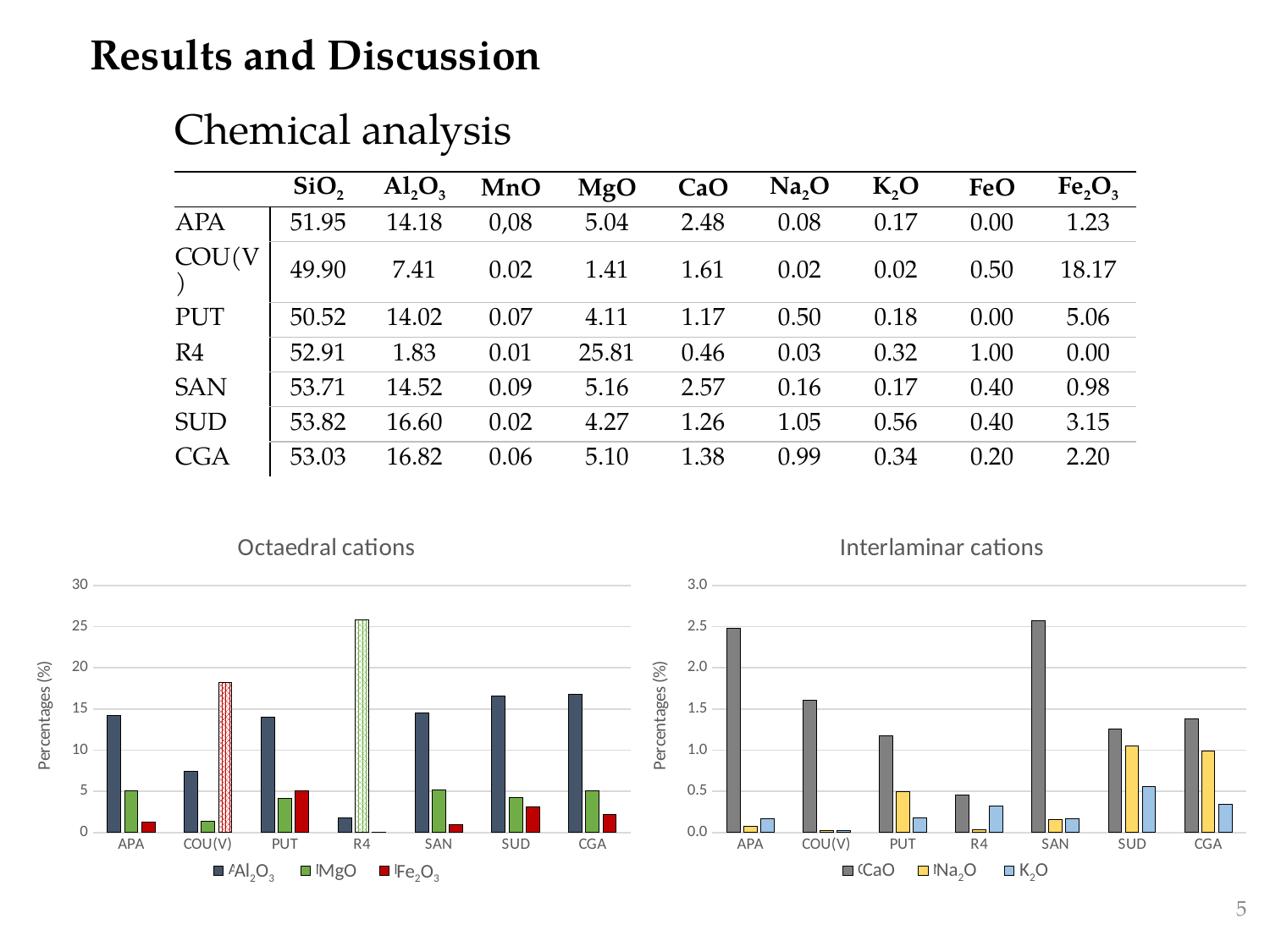

Results and Discussion
Chemical analysis
|  | SiO2 | Al2O3 | MnO | MgO | CaO | Na2O | K2O | FeO | Fe2O3 |
| --- | --- | --- | --- | --- | --- | --- | --- | --- | --- |
| APA | 51.95 | 14.18 | 0,08 | 5.04 | 2.48 | 0.08 | 0.17 | 0.00 | 1.23 |
| COU(V) | 49.90 | 7.41 | 0.02 | 1.41 | 1.61 | 0.02 | 0.02 | 0.50 | 18.17 |
| PUT | 50.52 | 14.02 | 0.07 | 4.11 | 1.17 | 0.50 | 0.18 | 0.00 | 5.06 |
| R4 | 52.91 | 1.83 | 0.01 | 25.81 | 0.46 | 0.03 | 0.32 | 1.00 | 0.00 |
| SAN | 53.71 | 14.52 | 0.09 | 5.16 | 2.57 | 0.16 | 0.17 | 0.40 | 0.98 |
| SUD | 53.82 | 16.60 | 0.02 | 4.27 | 1.26 | 1.05 | 0.56 | 0.40 | 3.15 |
| CGA | 53.03 | 16.82 | 0.06 | 5.10 | 1.38 | 0.99 | 0.34 | 0.20 | 2.20 |

### Chart: Octaedral cations

| Category | Al2O3 | MgO | Fe2O3 |
|---|---|---|---|
| APA | 14.18 | 5.04 | 1.23 |
| COU(V) | 7.41 | 1.41 | 18.17 |
| PUT | 14.02 | 4.11 | 5.06 |
| R4 | 1.83 | 25.81 | 0.0 |
| SAN | 14.52 | 5.16 | 0.98 |
| SUD | 16.6 | 4.27 | 3.15 |
| CGA | 16.82 | 5.1 | 2.2 |
MgO
Al2O3
Fe2O3

### Chart: Interlaminar cations

| Category | CaO | Na2O | K2O |
|---|---|---|---|
| APA | 2.48 | 0.08 | 0.17 |
| COU(V) | 1.61 | 0.02 | 0.02 |
| PUT | 1.17 | 0.5 | 0.18 |
| R4 | 0.46 | 0.03 | 0.32 |
| SAN | 2.57 | 0.16 | 0.17 |
| SUD | 1.26 | 1.05 | 0.56 |
| CGA | 1.38 | 0.99 | 0.34 |
Na2O
CaO
K2O
5